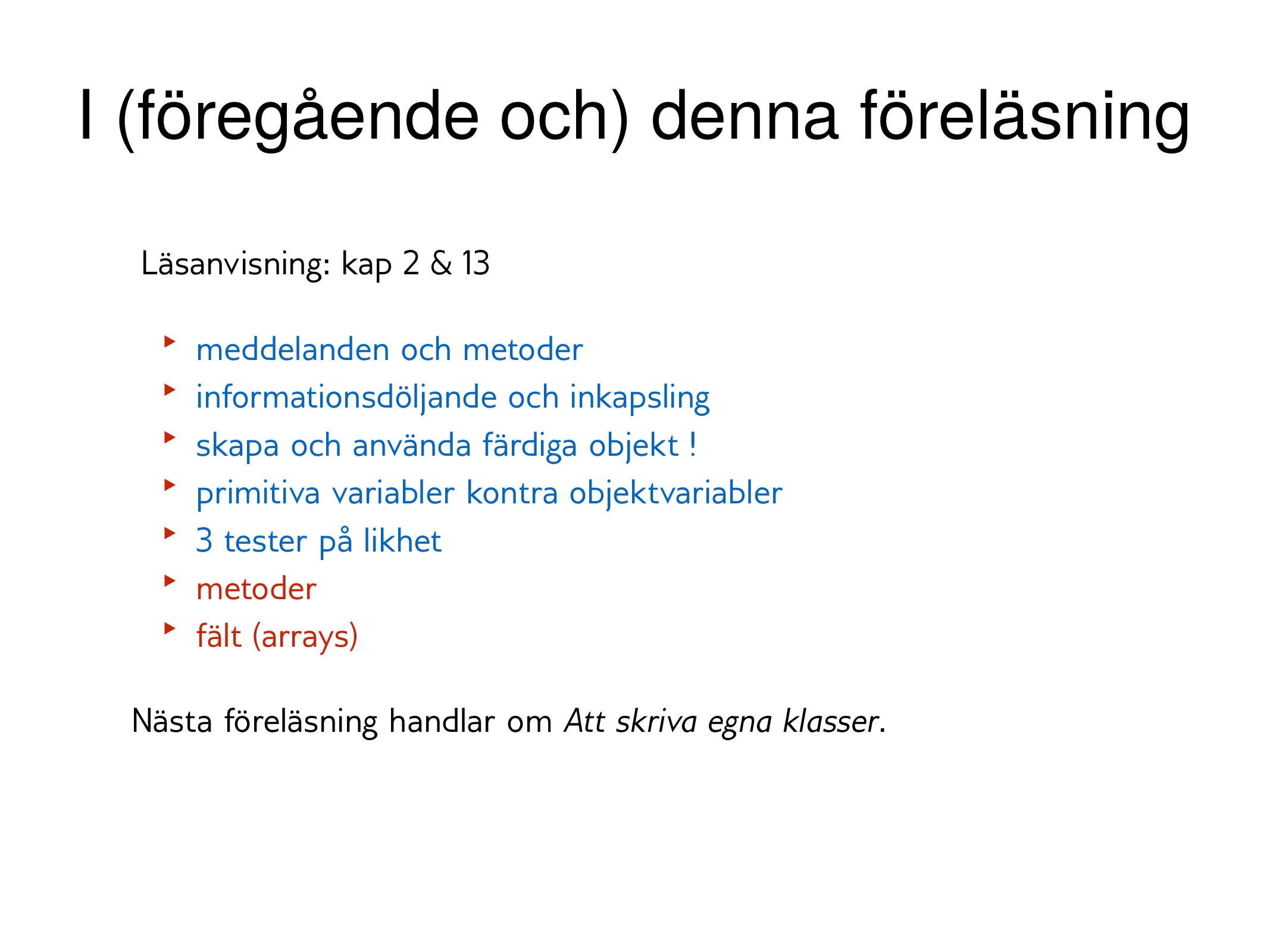

I (föregående och) denna föreläsning
Läsanvisning: kap 2 & 13

meddelanden och metoder
informationsdöljande och inkapsling
skapa och använda färdiga objekt !
primitiva variabler kontra objektvariabler
3 tester på likhet
metoder
fält (arrays)
Nästa föreläsning handlar om Att skriva egna klasser.